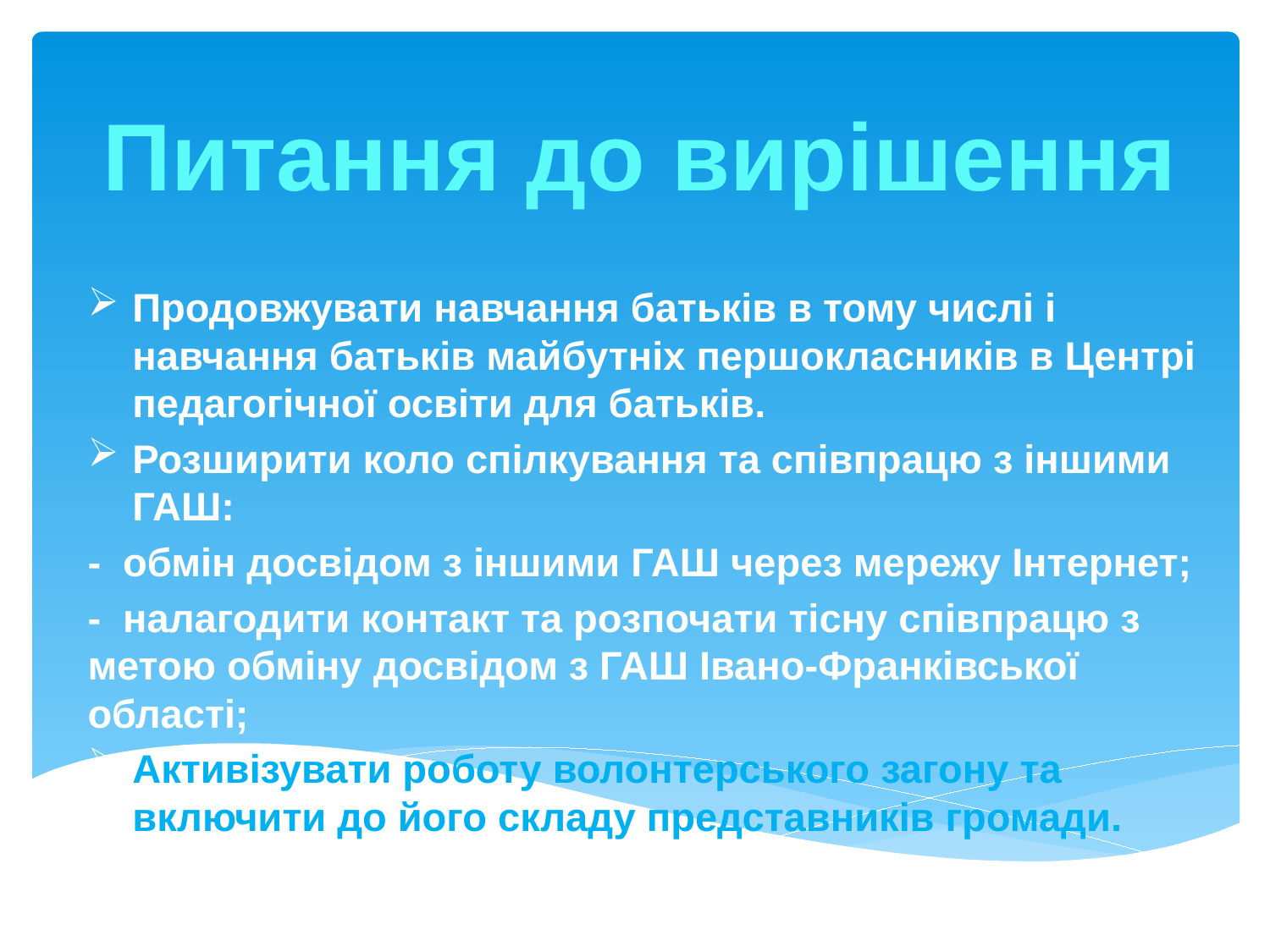

# Питання до вирішення
Продовжувати навчання батьків в тому числі і навчання батьків майбутніх першокласників в Центрі педагогічної освіти для батьків.
Розширити коло спілкування та співпрацю з іншими ГАШ:
-  обмін досвідом з іншими ГАШ через мережу Інтернет;
-  налагодити контакт та розпочати тісну співпрацю з метою обміну досвідом з ГАШ Івано-Франківської області;
Активізувати роботу волонтерського загону та включити до його складу представників громади.